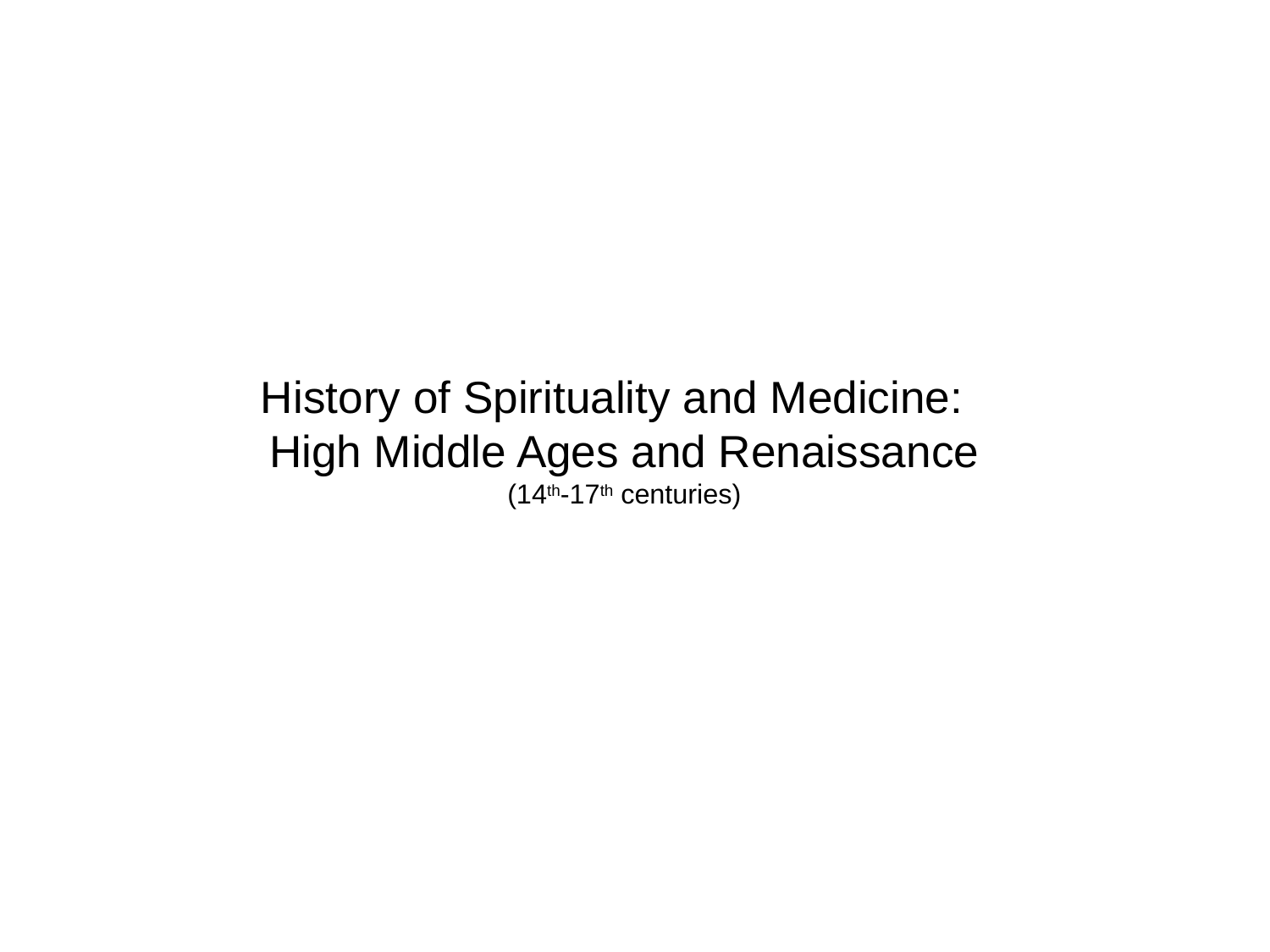

# History of Spirituality and Medicine: High Middle Ages and Renaissance (14th-17th centuries)